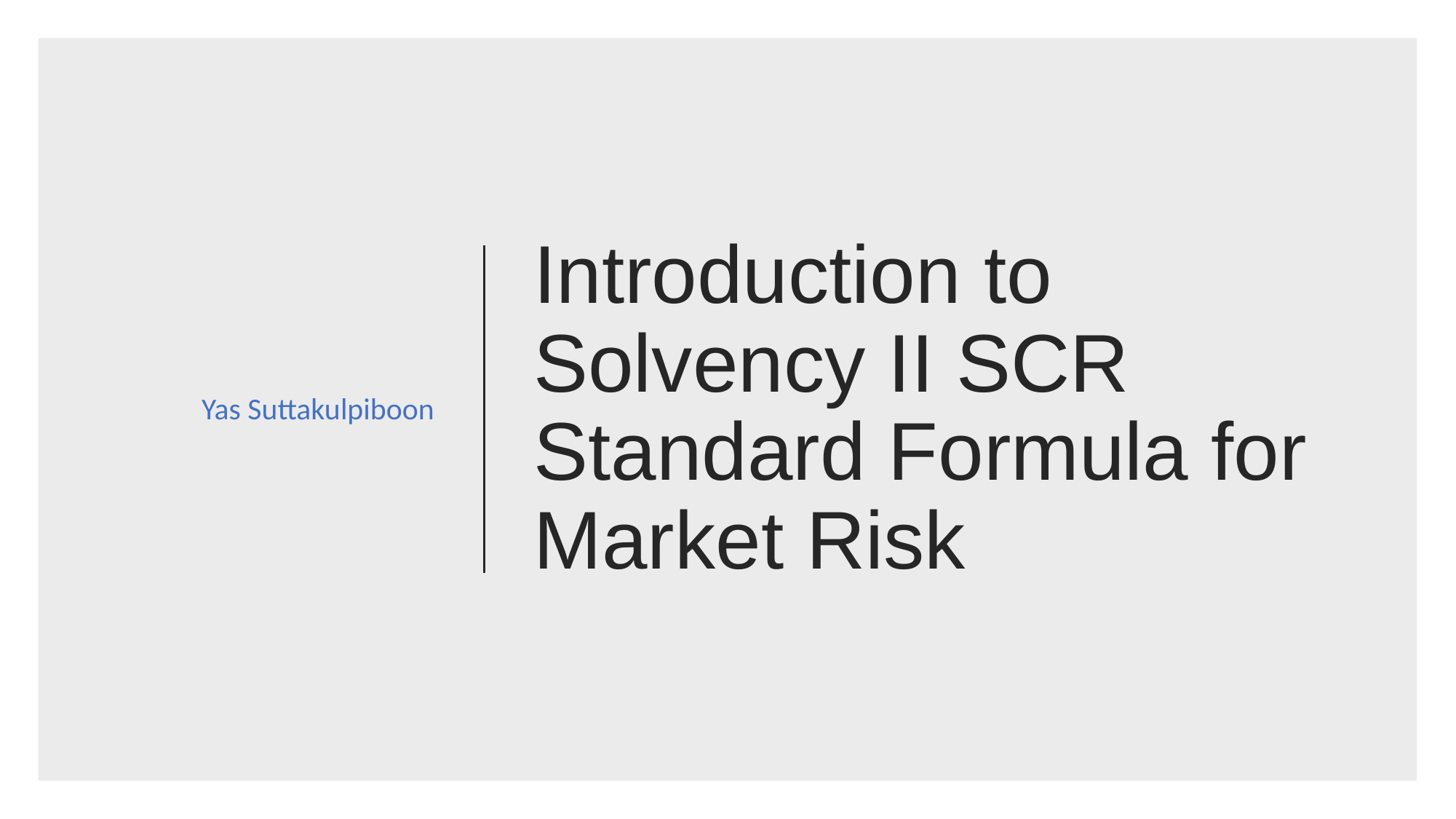

Yas Suttakulpiboon
# Introduction to Solvency II SCR Standard Formula for Market Risk